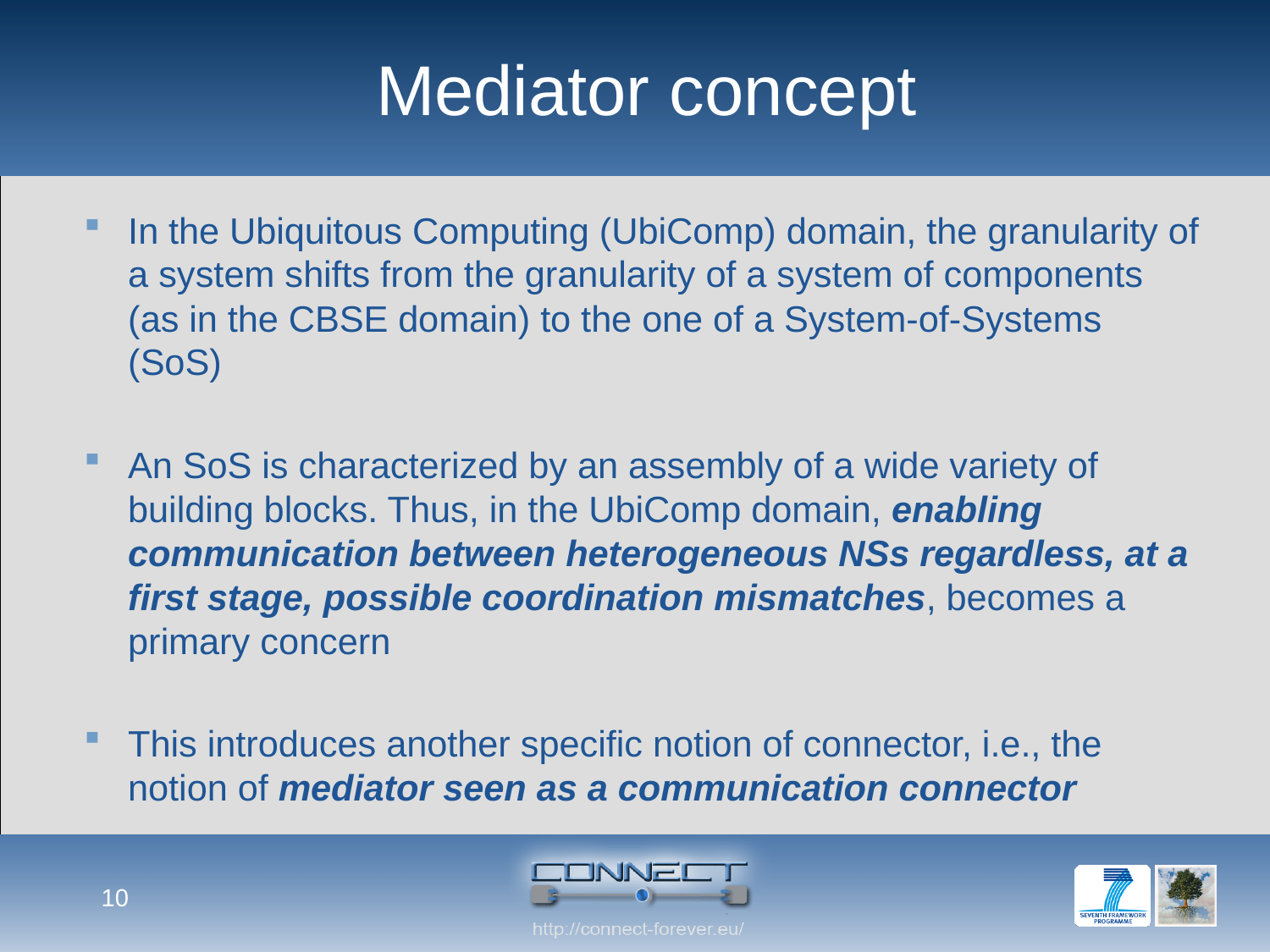

# Mediator concept
In the Ubiquitous Computing (UbiComp) domain, the granularity of a system shifts from the granularity of a system of components (as in the CBSE domain) to the one of a System-of-Systems (SoS)

An SoS is characterized by an assembly of a wide variety of building blocks. Thus, in the UbiComp domain, enabling communication between heterogeneous NSs regardless, at a first stage, possible coordination mismatches, becomes a primary concern

This introduces another specific notion of connector, i.e., the notion of mediator seen as a communication connector
10